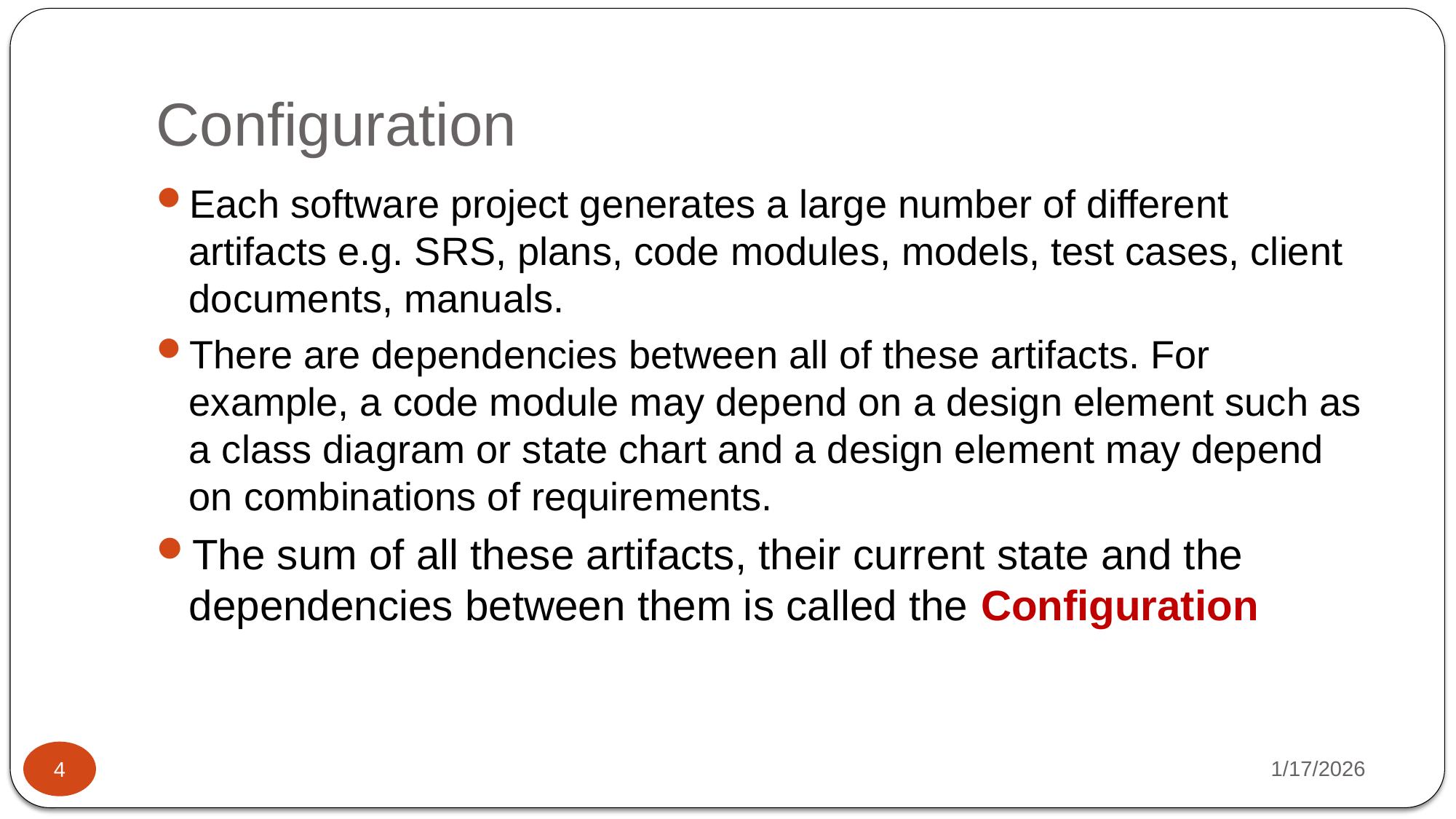

# Configuration
Each software project generates a large number of different artifacts e.g. SRS, plans, code modules, models, test cases, client documents, manuals.
There are dependencies between all of these artifacts. For example, a code module may depend on a design element such as a class diagram or state chart and a design element may depend on combinations of requirements.
The sum of all these artifacts, their current state and the dependencies between them is called the Configuration
1/17/2026
4